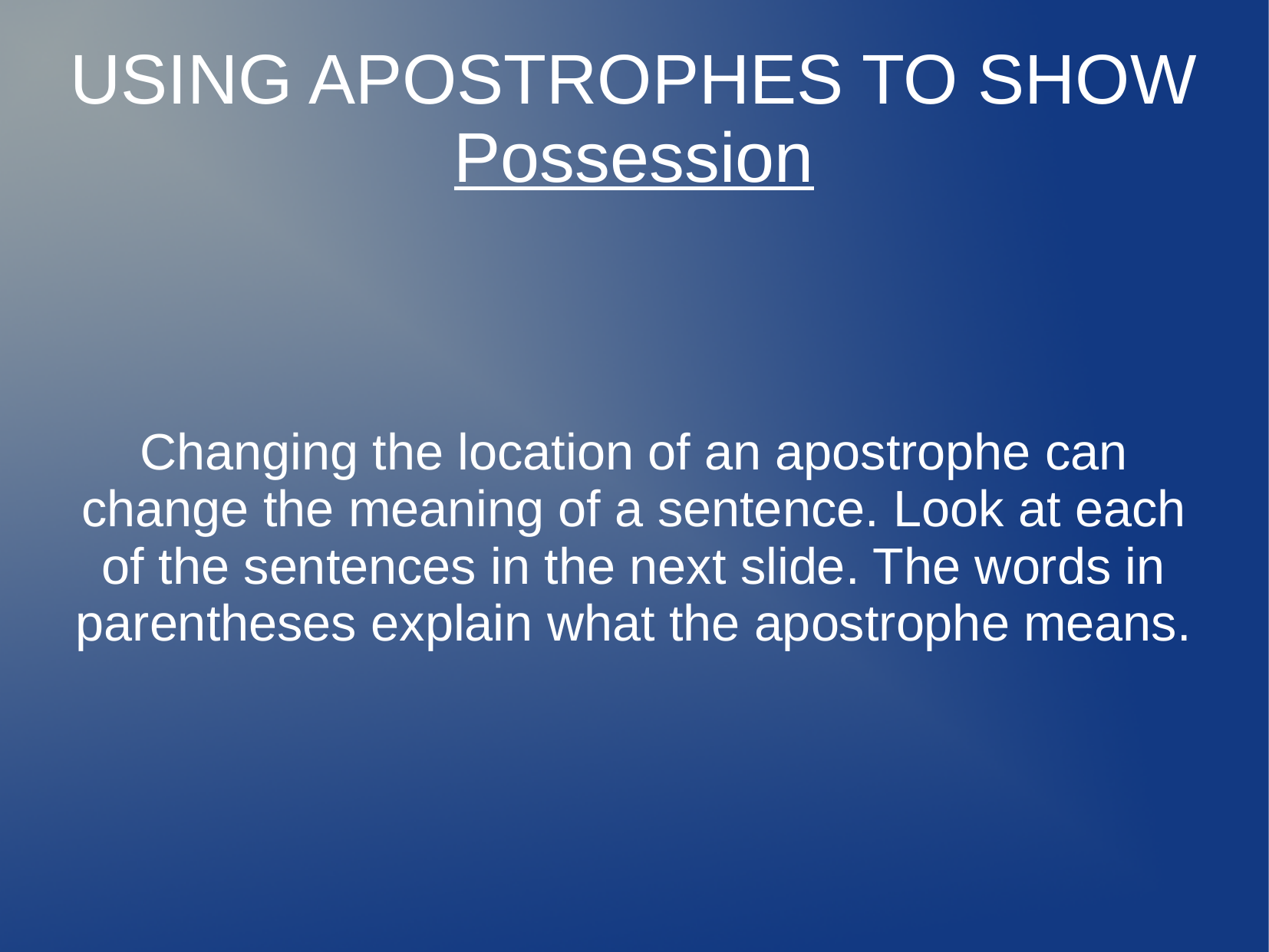

# USING APOSTROPHES TO SHOW Possession
Changing the location of an apostrophe can change the meaning of a sentence. Look at each of the sentences in the next slide. The words in parentheses explain what the apostrophe means.